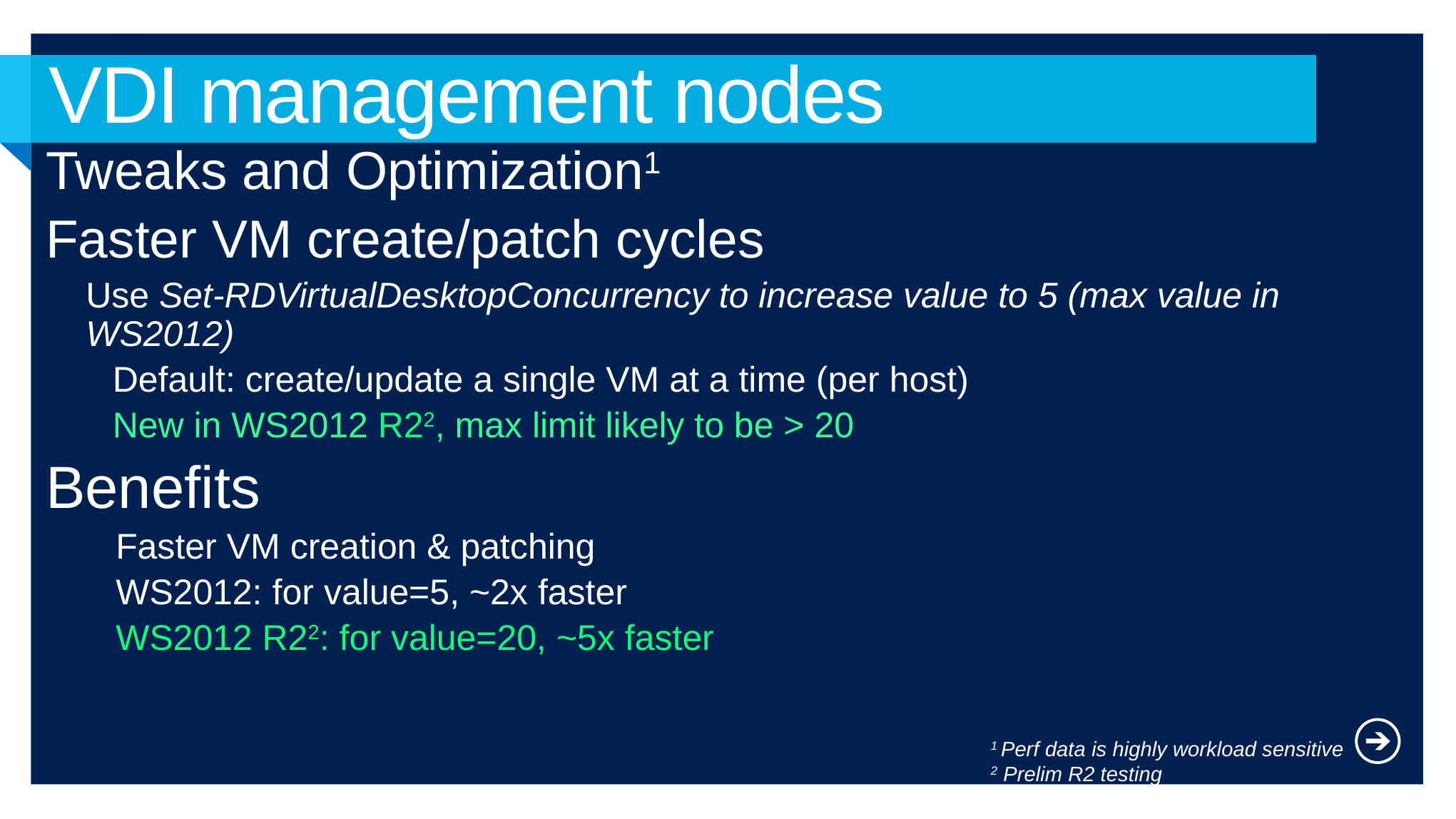

# VDI management nodes
Tweaks and Optimization1
Faster VM create/patch cycles
Use Set-RDVirtualDesktopConcurrency to increase value to 5 (max value in WS2012)
Default: create/update a single VM at a time (per host)
New in WS2012 R22, max limit likely to be > 20
Benefits
   Faster VM creation & patching
   WS2012: for value=5, ~2x faster
   WS2012 R22: for value=20, ~5x faster
1 Perf data is highly workload sensitive
2 Prelim R2 testing